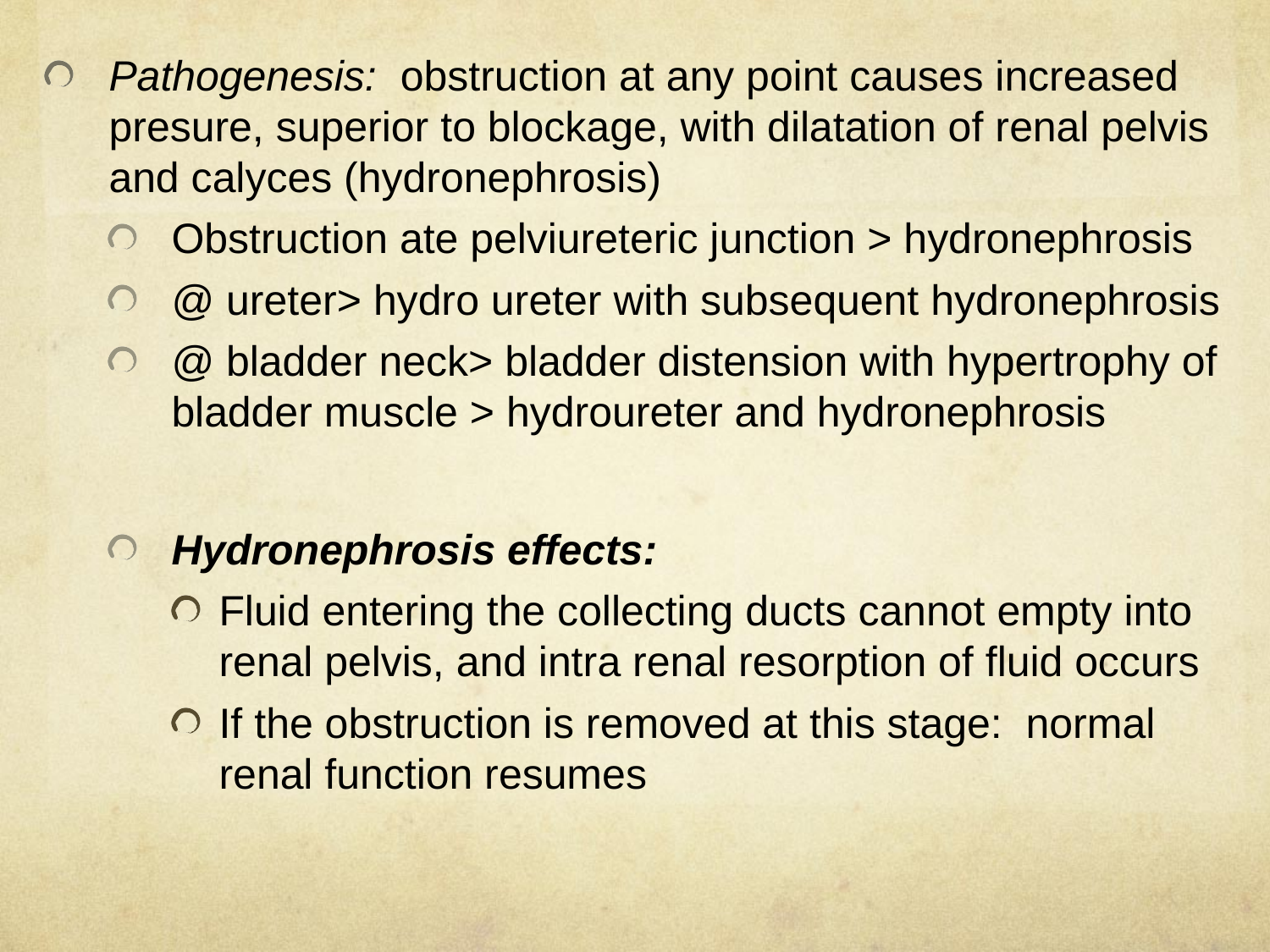

Pathogenesis:  obstruction at any point causes increased presure, superior to blockage, with dilatation of renal pelvis and calyces (hydronephrosis)
Obstruction ate pelviureteric junction > hydronephrosis
@ ureter> hydro ureter with subsequent hydronephrosis
@ bladder neck> bladder distension with hypertrophy of bladder muscle > hydroureter and hydronephrosis

Hydronephrosis effects:
Fluid entering the collecting ducts cannot empty into renal pelvis, and intra renal resorption of fluid occurs
If the obstruction is removed at this stage:  normal renal function resumes